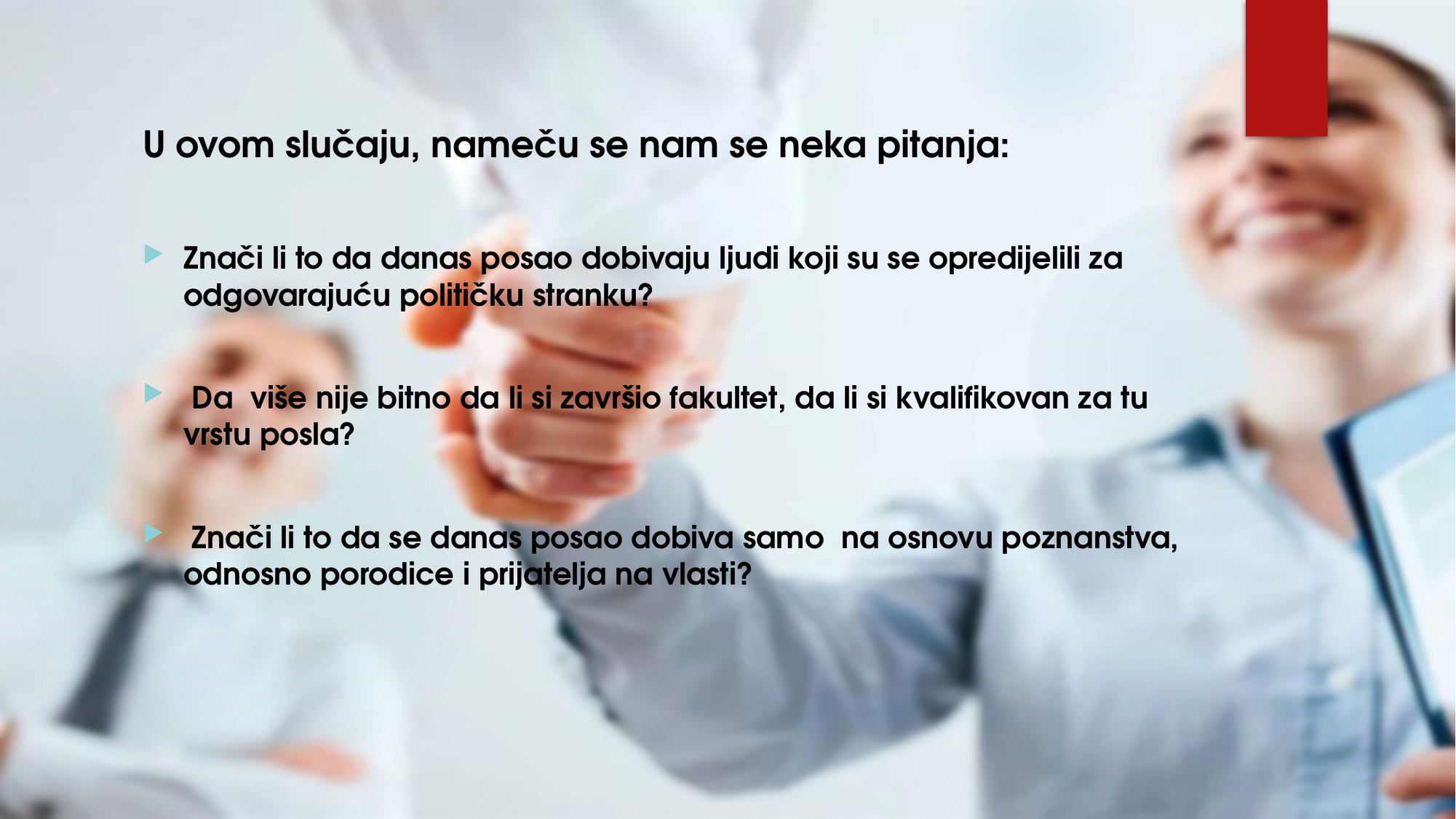

#
U ovom slučaju, nameču se nam se neka pitanja:

Znači li to da danas posao dobivaju ljudi koji su se opredijelili za odgovarajuću političku stranku?

 Da  više nije bitno da li si završio fakultet, da li si kvalifikovan za tu vrstu posla?

 Znači li to da se danas posao dobiva samo  na osnovu poznanstva, odnosno porodice i prijatelja na vlasti?